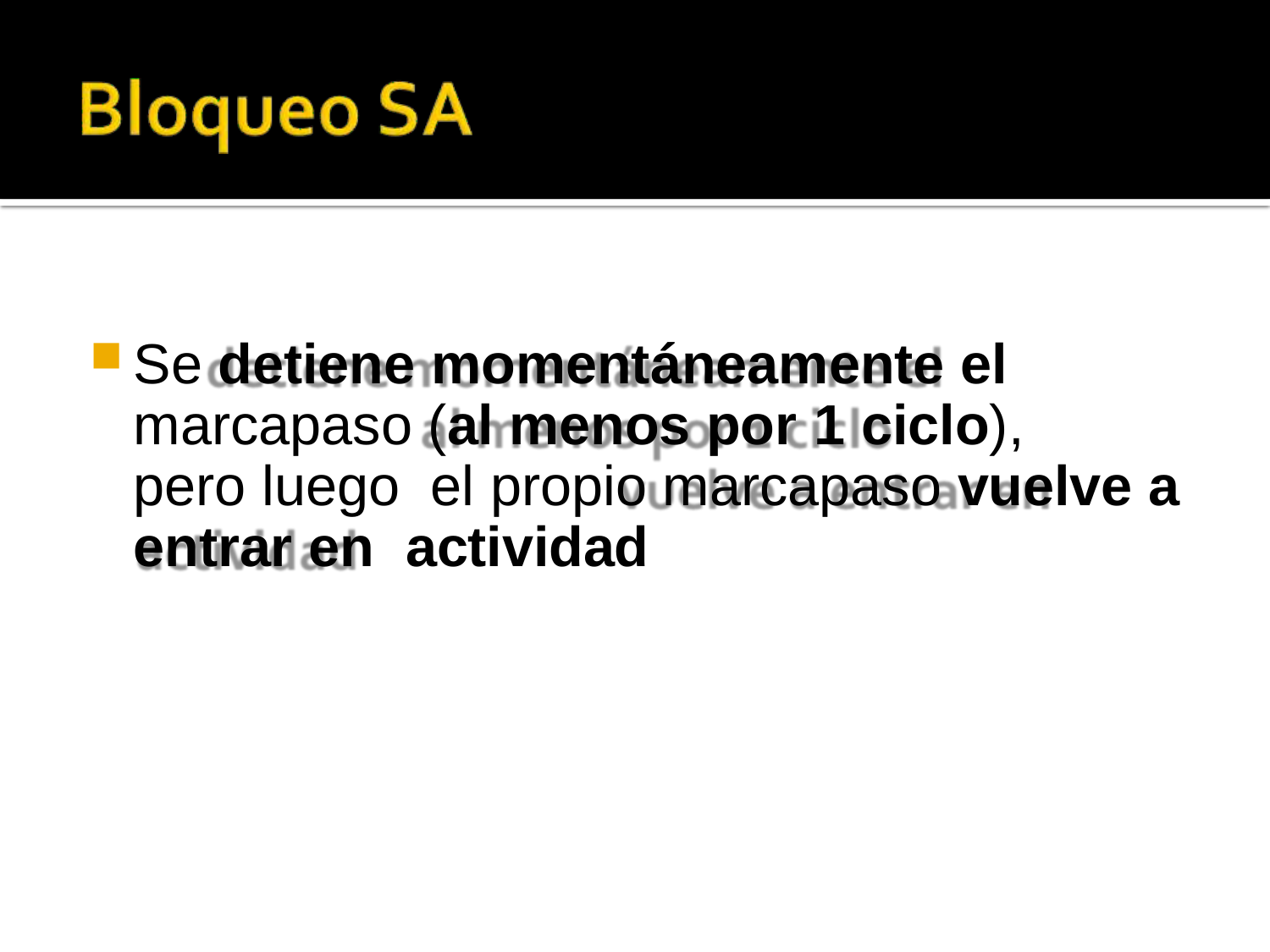

Se detiene momentáneamente el  marcapaso (al menos por 1 ciclo),	pero luego  el propio marcapaso vuelve a entrar en  actividad